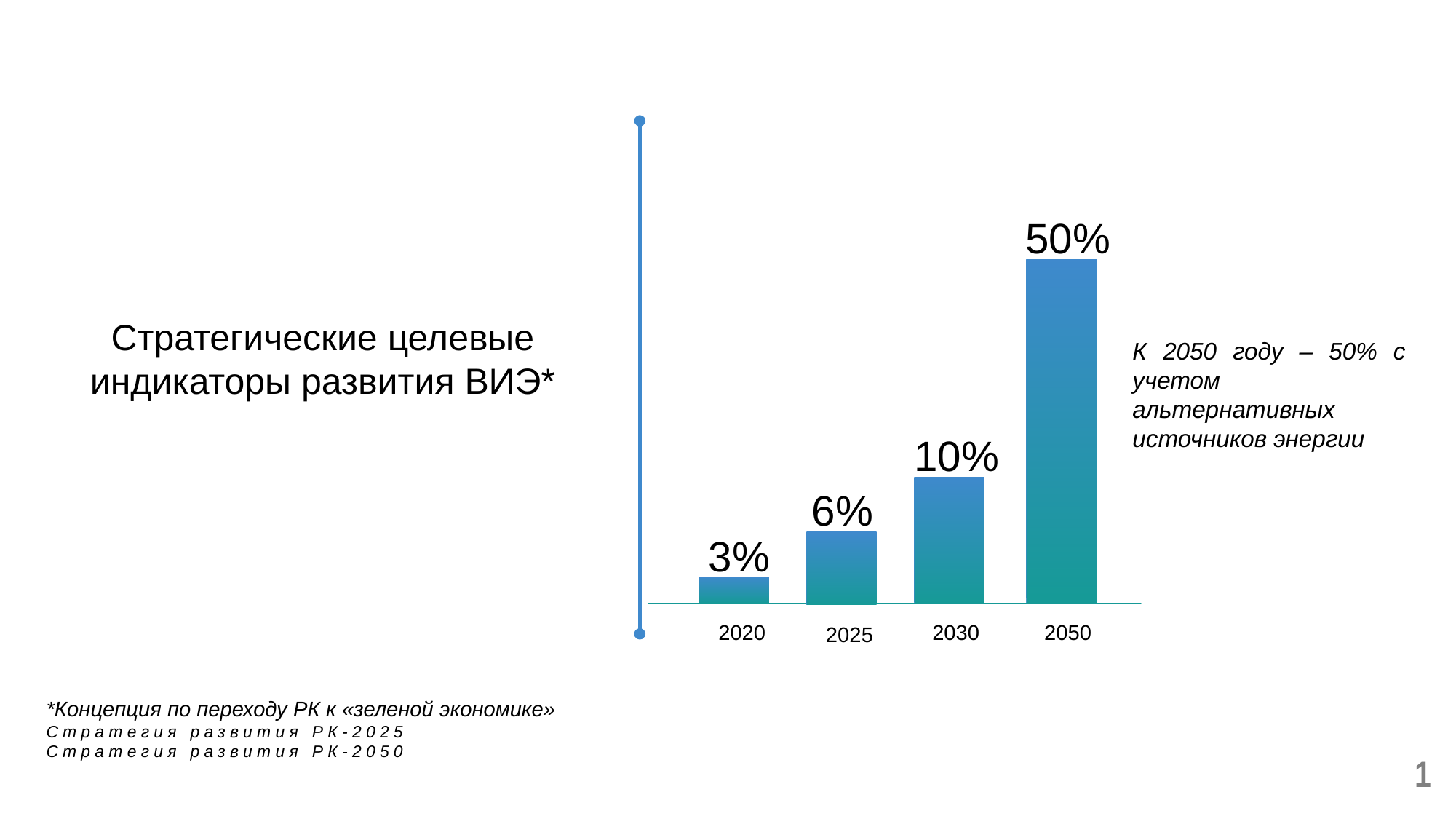

50%

Стратегические целевые индикаторы развития ВИЭ*
К 2050 году – 50% с учетом альтернативных источников энергии
10%

6%
3%

2020
2030
2050
2025
*Концепция по переходу РК к «зеленой экономике»
Стратегия развития РК-2025
Стратегия развития РК-2050
1
потенциал
ветроэнергетики